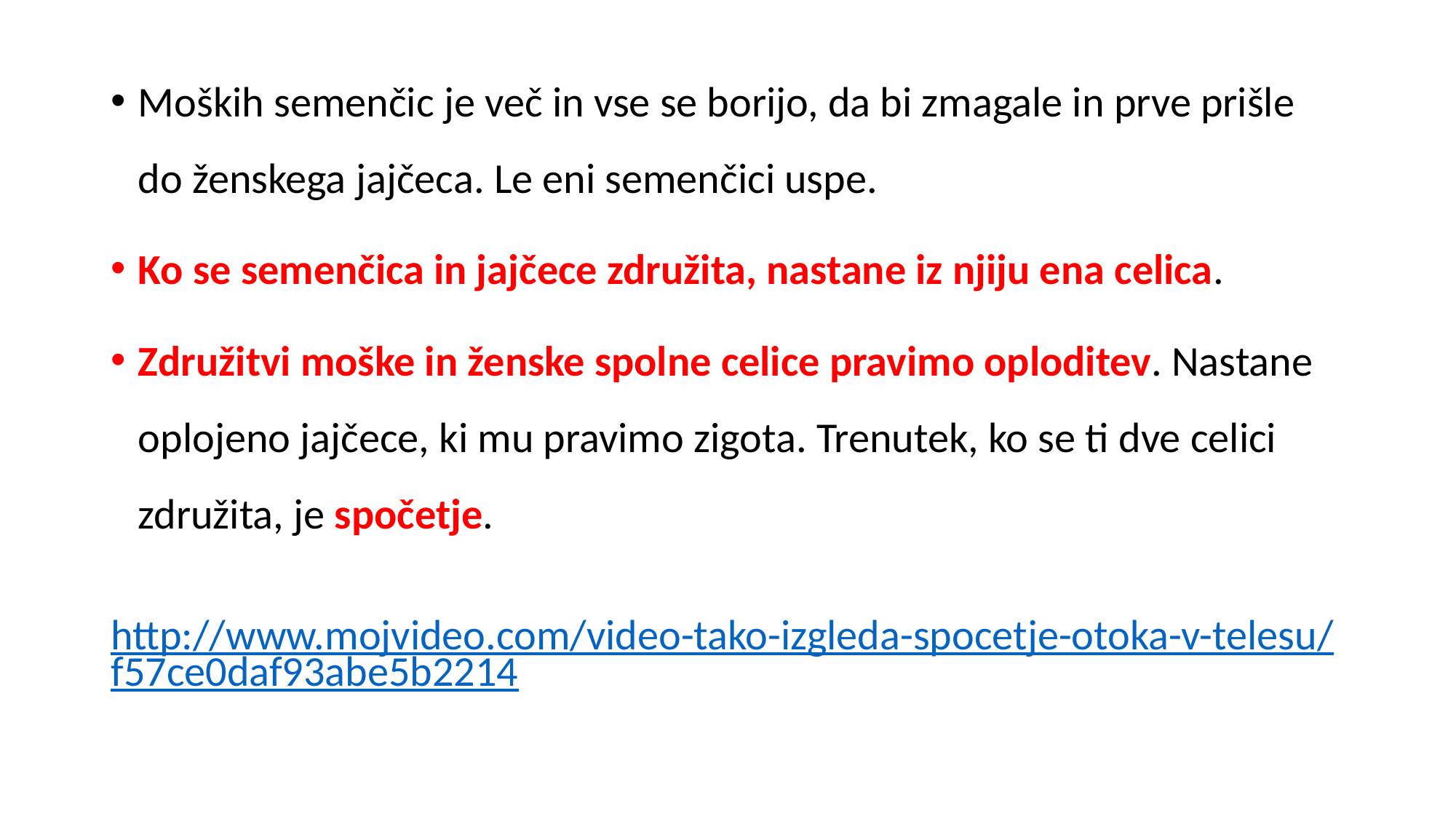

Moških semenčic je več in vse se borijo, da bi zmagale in prve prišle do ženskega jajčeca. Le eni semenčici uspe.
Ko se semenčica in jajčece združita, nastane iz njiju ena celica.
Združitvi moške in ženske spolne celice pravimo oploditev. Nastane oplojeno jajčece, ki mu pravimo zigota. Trenutek, ko se ti dve celici združita, je spočetje.

http://www.mojvideo.com/video-tako-izgleda-spocetje-otoka-v-telesu/f57ce0daf93abe5b2214

#